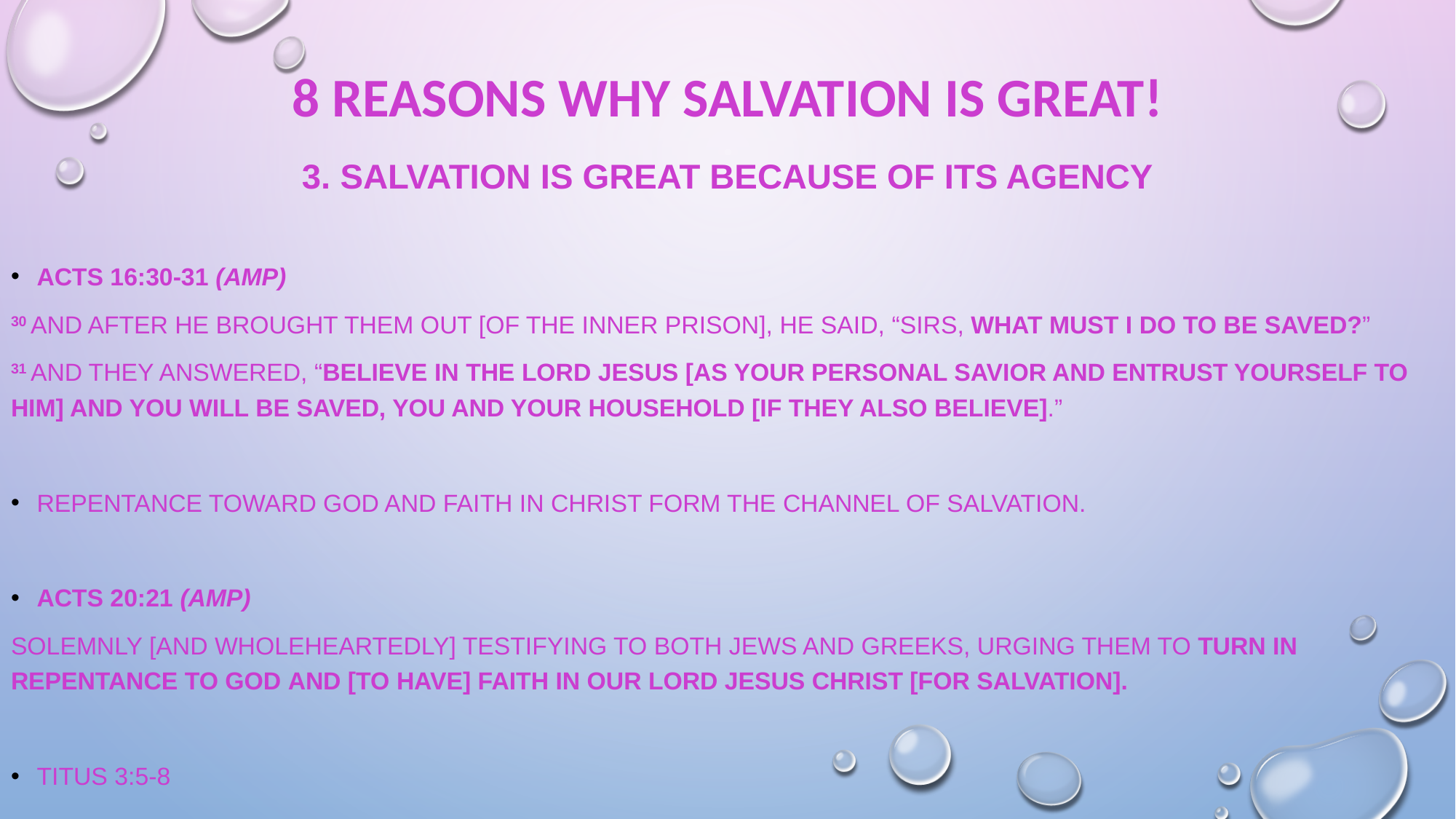

# 8 Reasons why Salvation is Great!
3. Salvation is Great because of its Agency

Acts 16:30-31 (Amp)
30 and after he brought them out [of the inner prison], he said, “Sirs, what must I do to be saved?”
31 And they answered, “Believe in the Lord Jesus [as your personal Savior and entrust yourself to Him] and you will be saved, you and your household [if they also believe].”

Repentance toward God and faith in Christ form the channel of salvation.

Acts 20:21 (Amp)
solemnly [and wholeheartedly] testifying to both Jews and Greeks, urging them to turn in repentance to God and [to have] faith in our Lord Jesus Christ [for salvation].

Titus 3:5-8